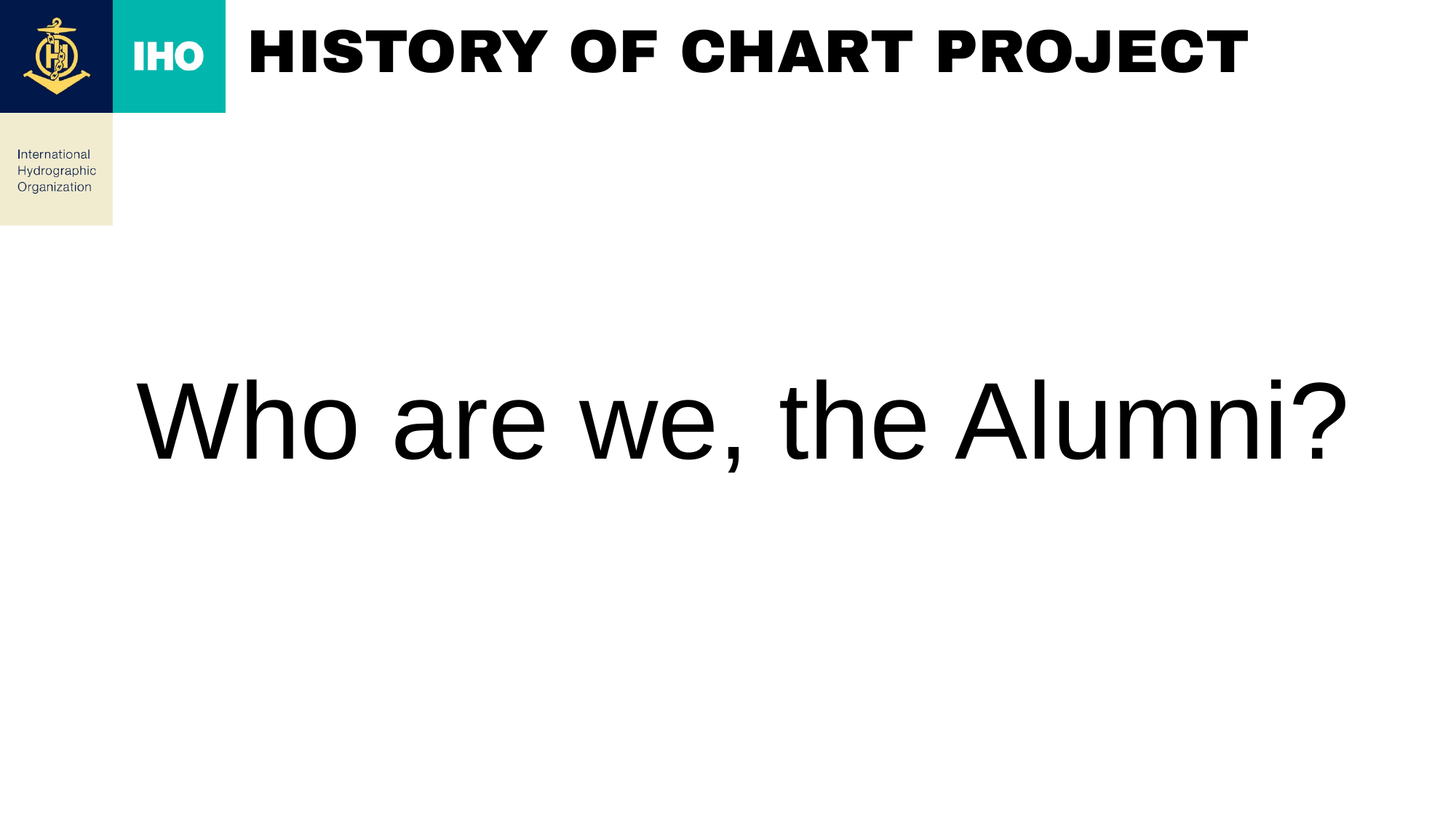

# History of chart project
Who are we, the Alumni?